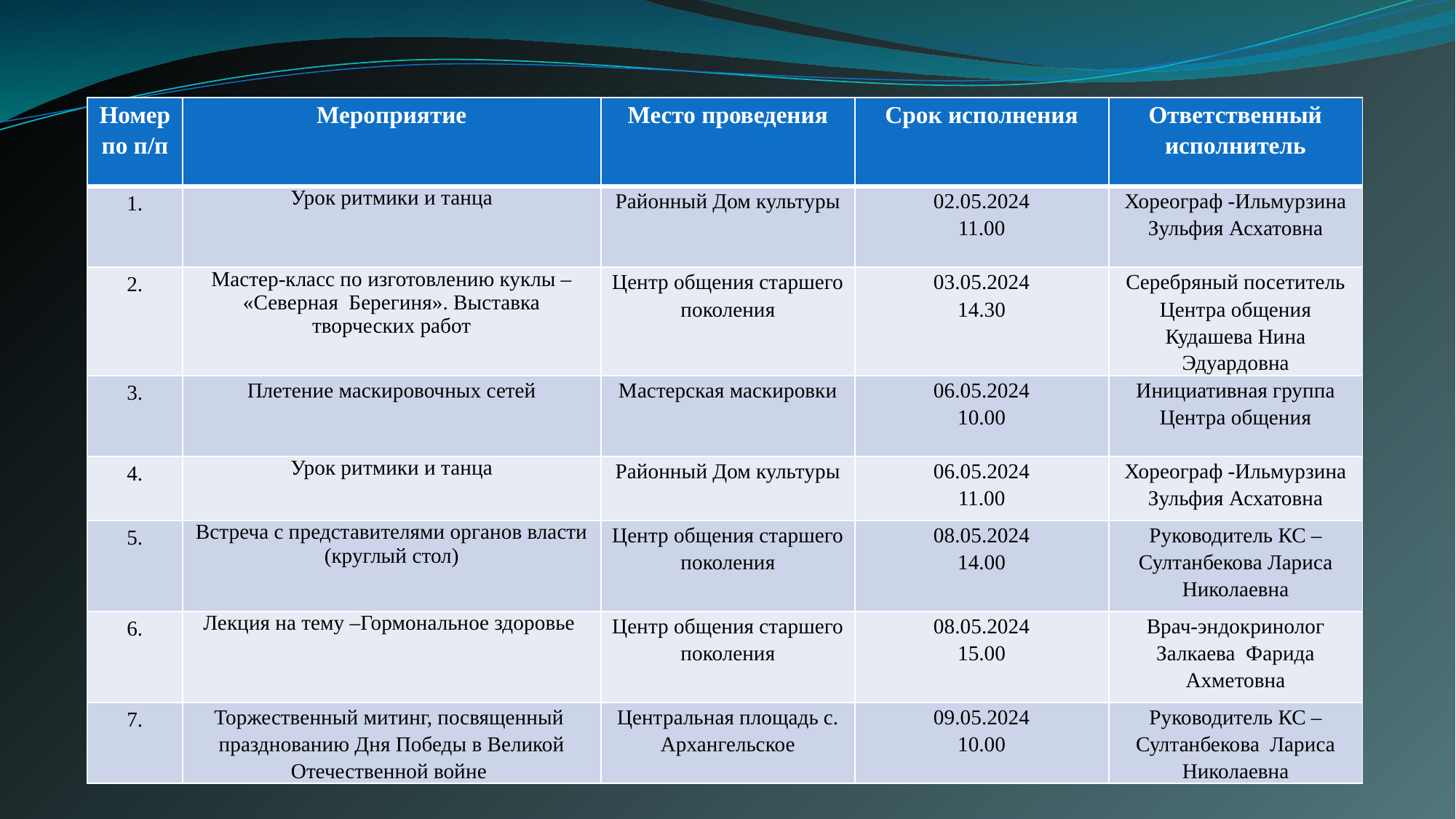

# Афиша мероприятий Центра общения «От сердца к сердцу»
| Номер по п/п | Мероприятие | Место проведения | Срок исполнения | Ответственный исполнитель |
| --- | --- | --- | --- | --- |
| 1. | Урок ритмики и танца | Районный Дом культуры | 02.05.2024 11.00 | Хореограф -Ильмурзина Зульфия Асхатовна |
| 2. | Мастер-класс по изготовлению куклы – «Северная Берегиня». Выставка творческих работ | Центр общения старшего поколения | 03.05.2024 14.30 | Серебряный посетитель Центра общения Кудашева Нина Эдуардовна |
| 3. | Плетение маскировочных сетей | Мастерская маскировки | 06.05.2024 10.00 | Инициативная группа Центра общения |
| 4. | Урок ритмики и танца | Районный Дом культуры | 06.05.2024 11.00 | Хореограф -Ильмурзина Зульфия Асхатовна |
| 5. | Встреча с представителями органов власти (круглый стол) | Центр общения старшего поколения | 08.05.2024 14.00 | Руководитель КС – Султанбекова Лариса Николаевна |
| 6. | Лекция на тему –Гормональное здоровье | Центр общения старшего поколения | 08.05.2024 15.00 | Врач-эндокринолог Залкаева Фарида Ахметовна |
| 7. | Торжественный митинг, посвященный празднованию Дня Победы в Великой Отечественной войне | Центральная площадь с. Архангельское | 09.05.2024 10.00 | Руководитель КС – Султанбекова Лариса Николаевна |